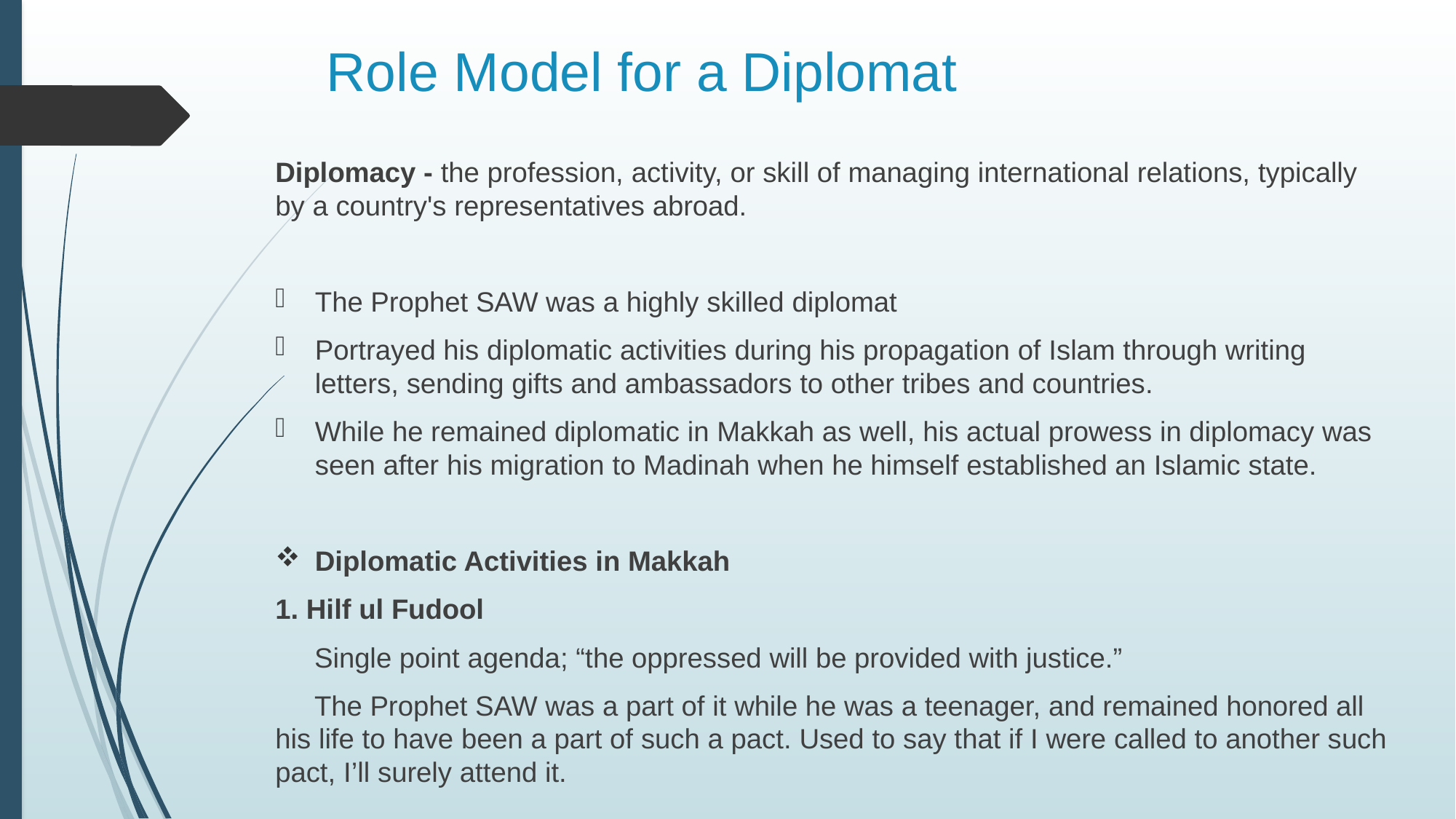

# Role Model for a Diplomat
Diplomacy - the profession, activity, or skill of managing international relations, typically by a country's representatives abroad.

The Prophet SAW was a highly skilled diplomat
Portrayed his diplomatic activities during his propagation of Islam through writing letters, sending gifts and ambassadors to other tribes and countries.
While he remained diplomatic in Makkah as well, his actual prowess in diplomacy was seen after his migration to Madinah when he himself established an Islamic state.

Diplomatic Activities in Makkah
1. Hilf ul Fudool
     Single point agenda; “the oppressed will be provided with justice.”
     The Prophet SAW was a part of it while he was a teenager, and remained honored all his life to have been a part of such a pact. Used to say that if I were called to another such pact, I’ll surely attend it.